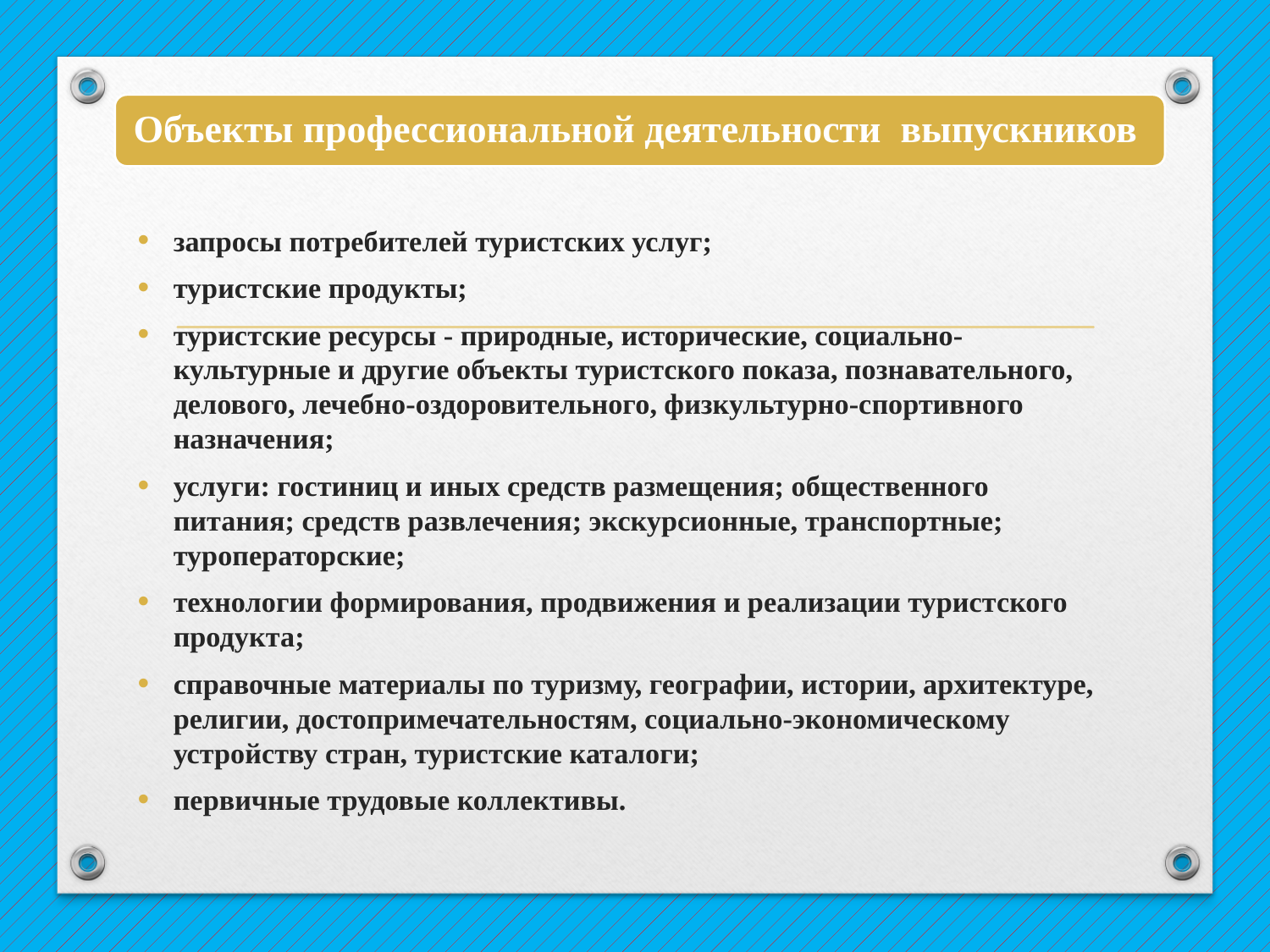

Объекты профессиональной деятельности  выпускников
запросы потребителей туристских услуг;
туристские продукты;
туристские ресурсы - природные, исторические, социально-культурные и другие объекты туристского показа, познавательного, делового, лечебно-оздоровительного, физкультурно-спортивного назначения;
услуги: гостиниц и иных средств размещения; общественного питания; средств развлечения; экскурсионные, транспортные; туроператорские;
технологии формирования, продвижения и реализации туристского продукта;
справочные материалы по туризму, географии, истории, архитектуре, религии, достопримечательностям, социально-экономическому устройству стран, туристские каталоги;
первичные трудовые коллективы.